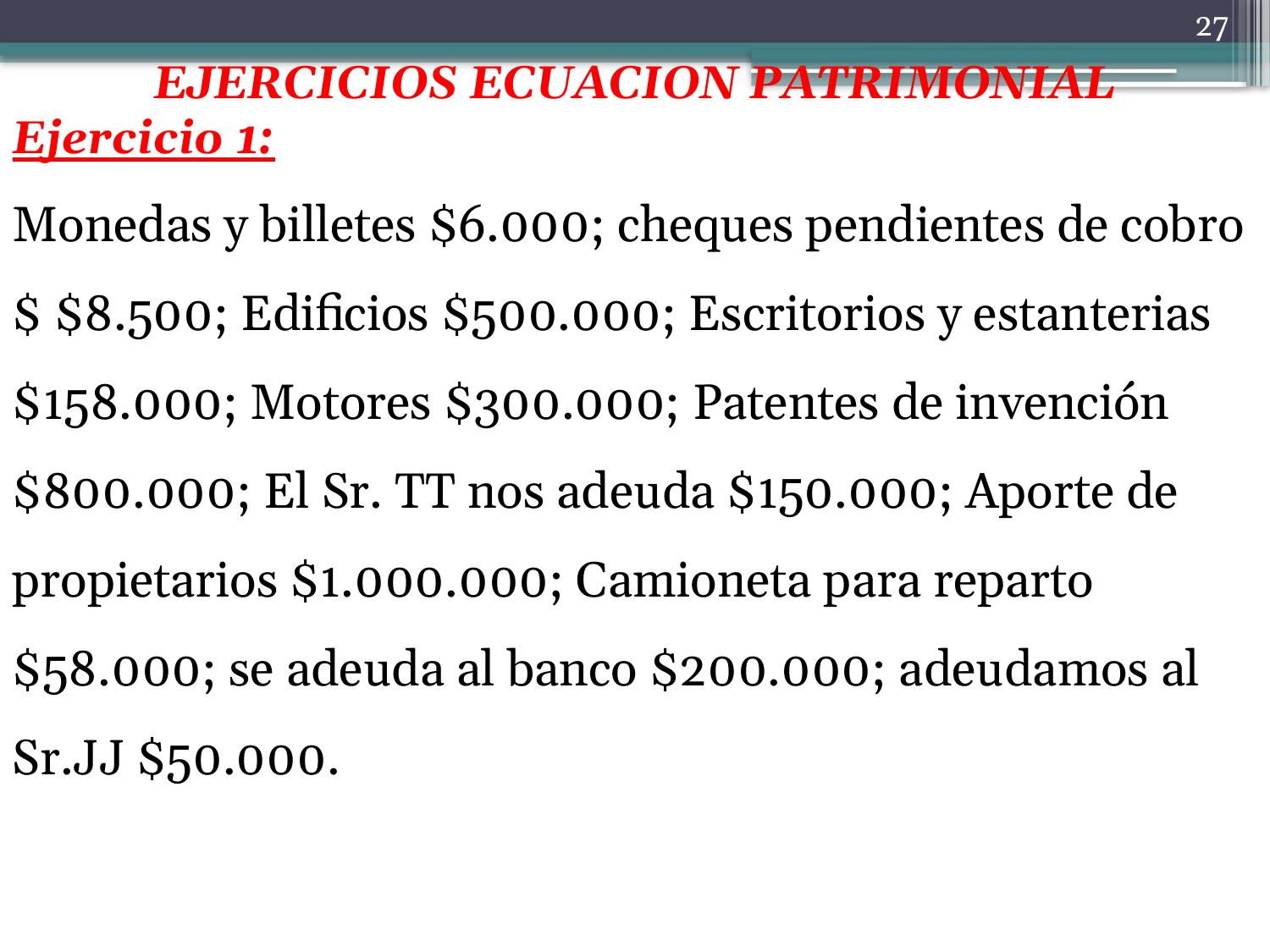

EJERCICIOS ECUACION PATRIMONIAL
Ejercicio 1:
Monedas y billetes $6.000; cheques pendientes de cobro $ $8.500; Edificios $500.000; Escritorios y estanterias $158.000; Motores $300.000; Patentes de invención $800.000; El Sr. TT nos adeuda $150.000; Aporte de propietarios $1.000.000; Camioneta para reparto $58.000; se adeuda al banco $200.000; adeudamos al Sr.JJ $50.000.
27